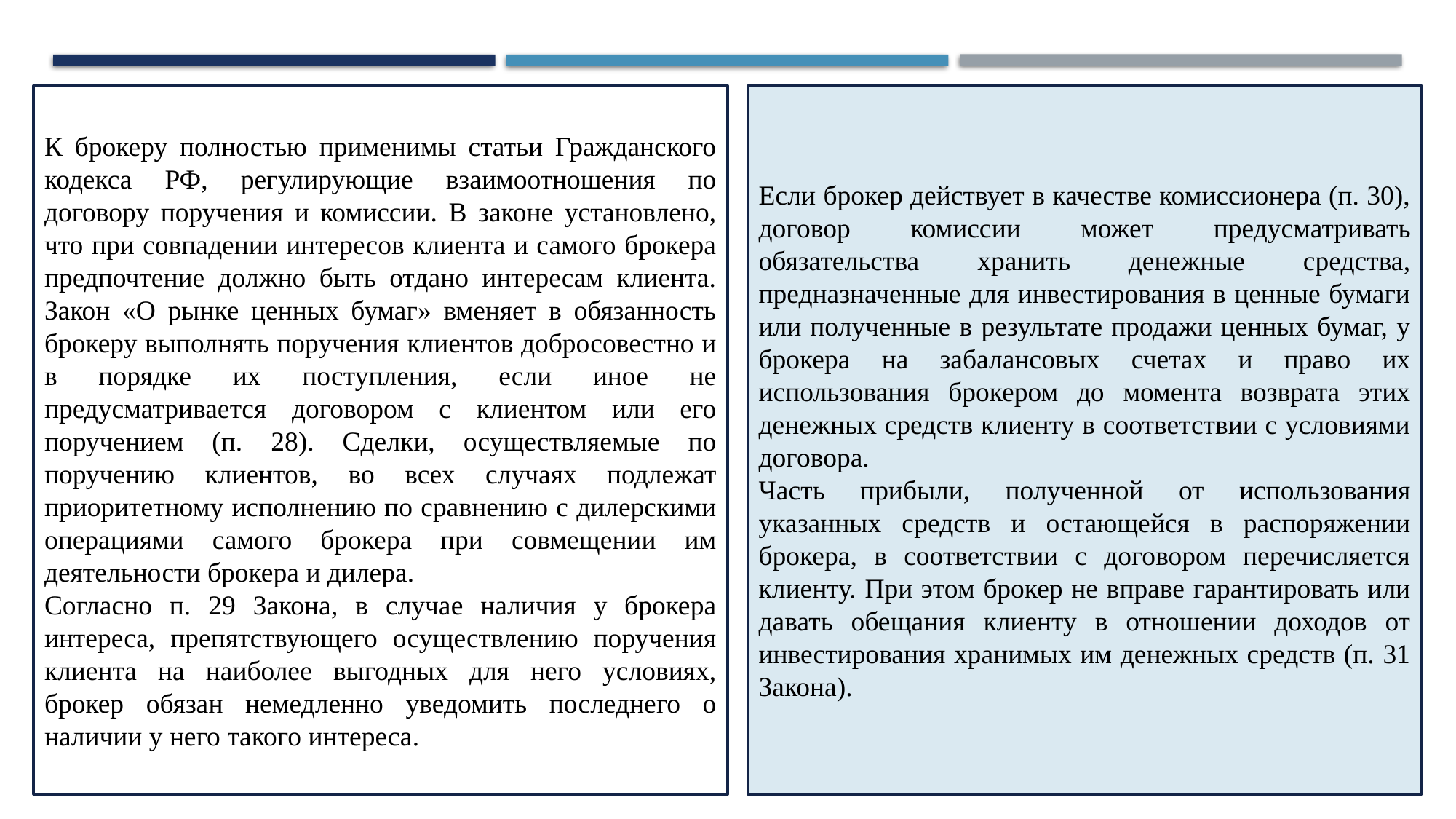

К брокеру полностью применимы статьи Гражданского кодекса РФ, регулирующие взаимоотношения по договору поручения и комиссии. В законе установлено, что при совпадении интересов клиента и самого брокера предпочтение должно быть отдано интересам клиента. Закон «О рынке ценных бумаг» вменяет в обязанность брокеру выполнять поручения клиентов добросовестно и в порядке их поступления, если иное не предусматривается договором с клиентом или его поручением (п. 28). Сделки, осуществляемые по поручению клиентов, во всех случаях подлежат приоритетному исполнению по сравнению с дилерскими операциями самого брокера при совмещении им деятельности брокера и дилера.
Согласно п. 29 Закона, в случае наличия у брокера интереса, препятствующего осуществлению поручения клиента на наиболее выгодных для него условиях, брокер обязан немедленно уведомить последнего о наличии у него такого интереса.
Если брокер действует в качестве комиссионера (п. 30), договор комиссии может предусматривать обязательства хранить денежные средства, предназначенные для инвестирования в ценные бумаги или полученные в результате продажи ценных бумаг, у брокера на забалансовых счетах и право их использования брокером до момента возврата этих денежных средств клиенту в соответствии с условиями договора.
Часть прибыли, полученной от использования указанных средств и остающейся в распоряжении брокера, в соответствии с договором перечисляется клиенту. При этом брокер не вправе гарантировать или давать обещания клиенту в отношении доходов от инвестирования хранимых им денежных средств (п. 31 Закона).